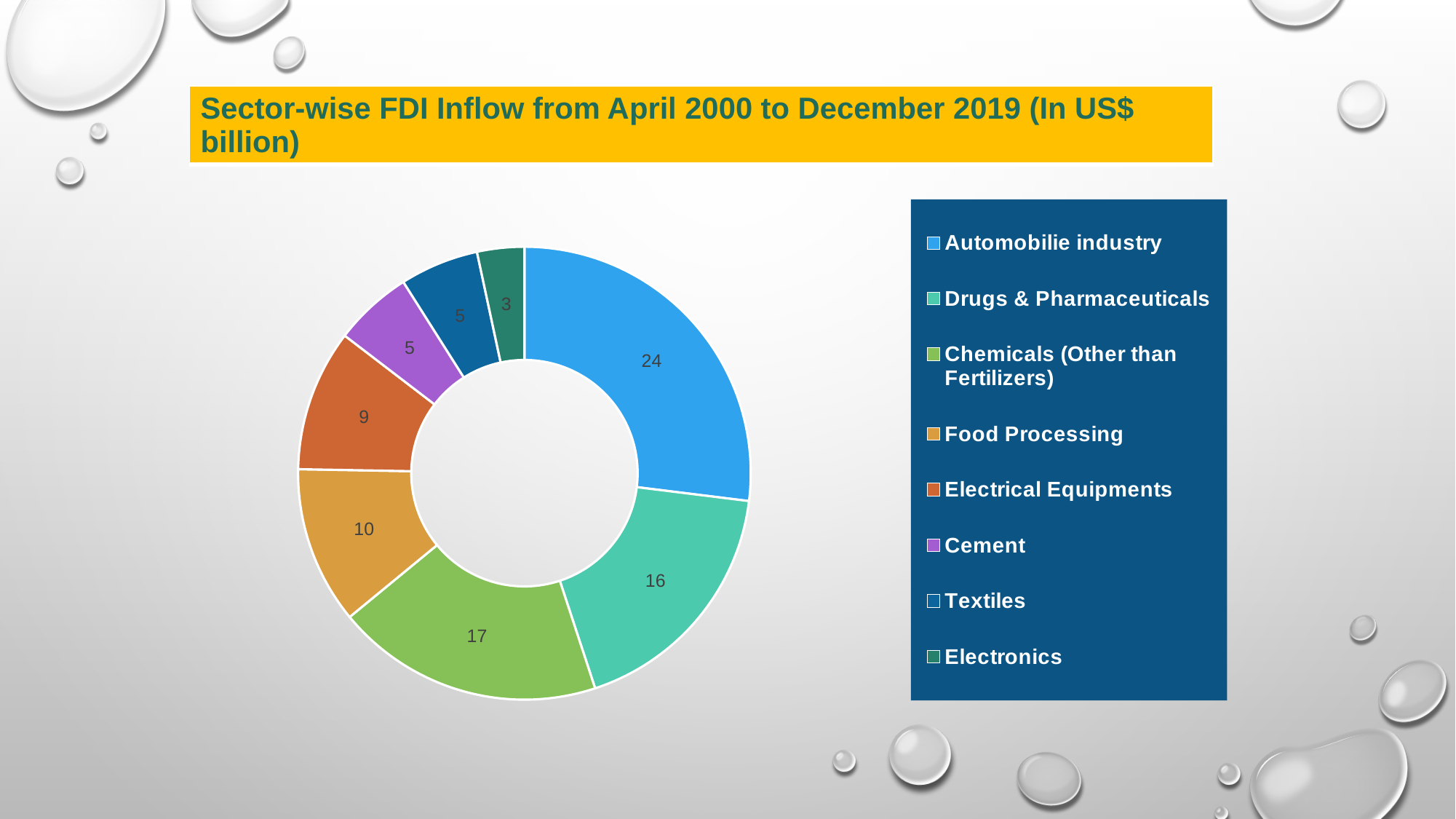

| Sector-wise FDI Inflow from April 2000 to December 2019 (In US$ billion) |
| --- |

### Chart:

| Category | Column1 |
|---|---|
| Automobilie industry | 24.0 |
| Drugs & Pharmaceuticals | 16.0 |
| Chemicals (Other than Fertilizers) | 17.0 |
| Food Processing | 10.0 |
| Electrical Equipments | 9.0 |
| Cement | 5.0 |
| Textiles | 5.0 |
| Electronics | 3.0 |